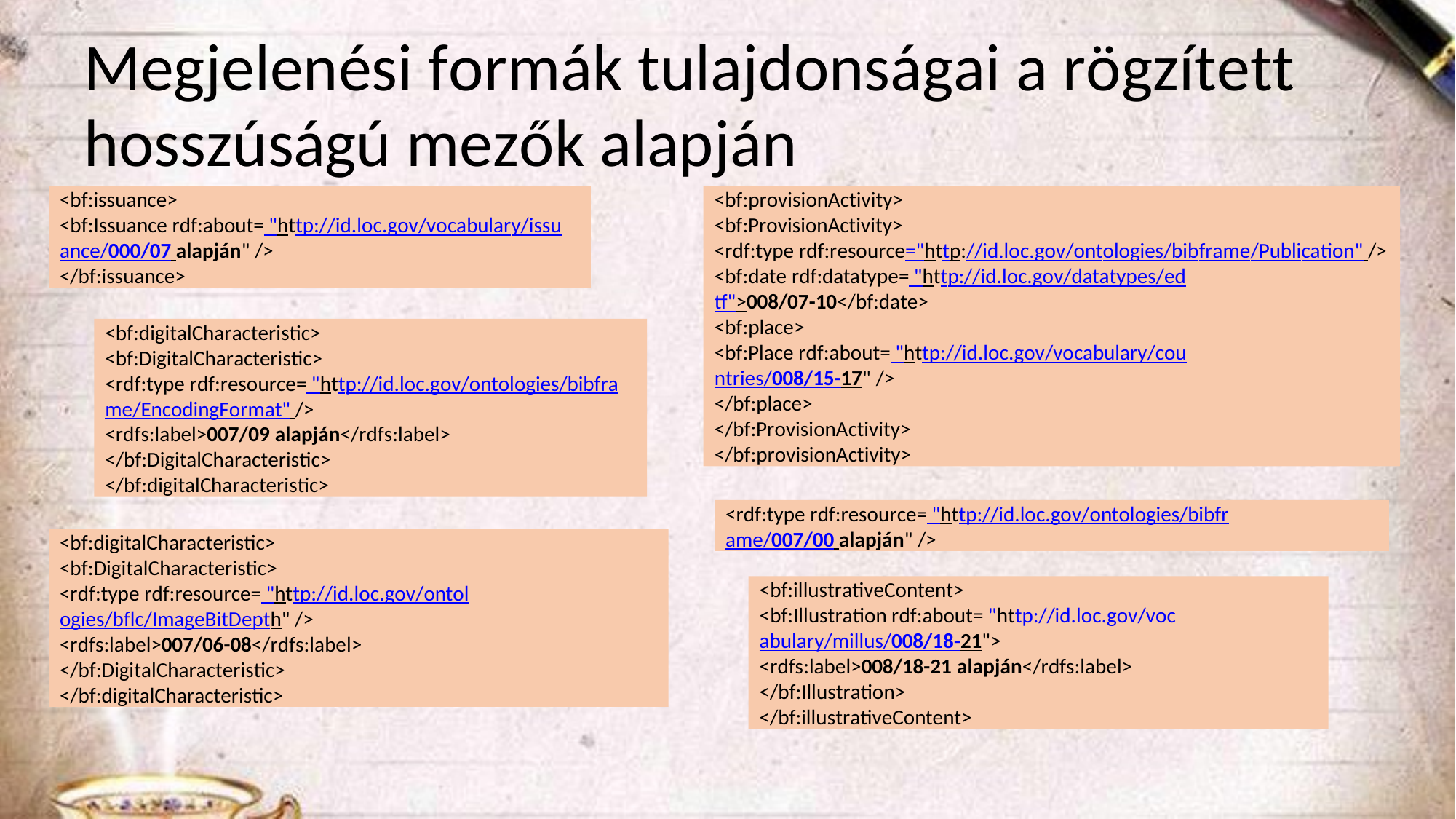

# Megjelenési formák tulajdonságai a rögzített
hosszúságú mezők alapján
<bf:issuance>
<bf:Issuance rdf:about= "http://id.loc.gov/vocabulary/issuance/000/07 alapján" />
</bf:issuance>
<bf:provisionActivity>
<bf:ProvisionActivity>
<rdf:type rdf:resource="http://id.loc.gov/ontologies/bibframe/Publication" />
<bf:date rdf:datatype= "http://id.loc.gov/datatypes/edtf">008/07-10</bf:date>
<bf:place>
<bf:Place rdf:about= "http://id.loc.gov/vocabulary/countries/008/15-17" />
</bf:place>
</bf:ProvisionActivity>
</bf:provisionActivity>
<bf:digitalCharacteristic>
<bf:DigitalCharacteristic>
<rdf:type rdf:resource= "http://id.loc.gov/ontologies/bibframe/EncodingFormat" />
<rdfs:label>007/09 alapján</rdfs:label>
</bf:DigitalCharacteristic>
</bf:digitalCharacteristic>
<rdf:type rdf:resource= "http://id.loc.gov/ontologies/bibframe/007/00 alapján" />
<bf:digitalCharacteristic>
<bf:DigitalCharacteristic>
<rdf:type rdf:resource= "http://id.loc.gov/ontologies/bflc/ImageBitDepth" />
<rdfs:label>007/06-08</rdfs:label>
</bf:DigitalCharacteristic>
</bf:digitalCharacteristic>
<bf:illustrativeContent>
<bf:Illustration rdf:about= "http://id.loc.gov/vocabulary/millus/008/18-21">
<rdfs:label>008/18-21 alapján</rdfs:label>
</bf:Illustration>
</bf:illustrativeContent>